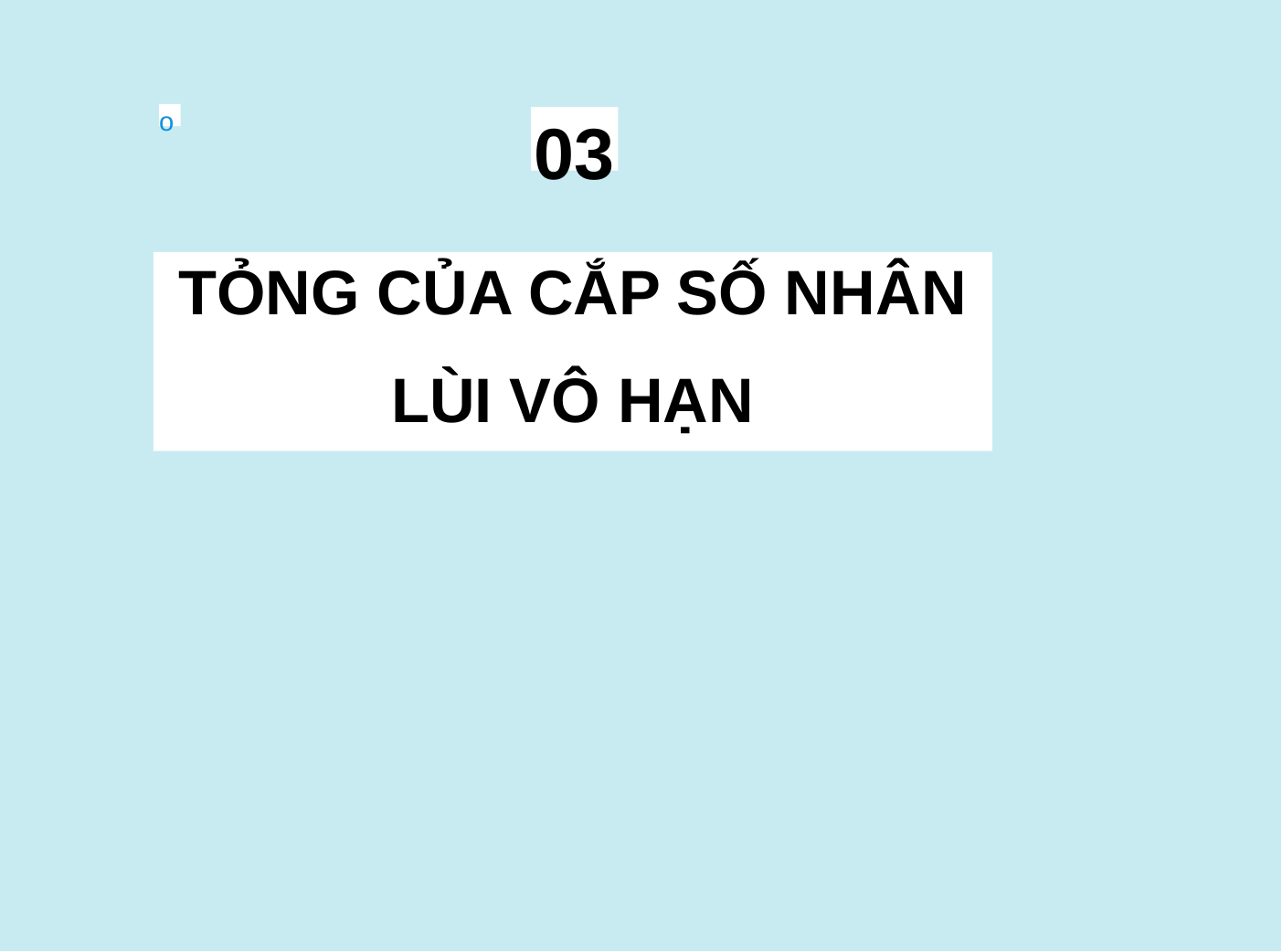

o
03
TỎNG CỦA CẮP SỐ NHÂN
LÙI VÔ HẠN